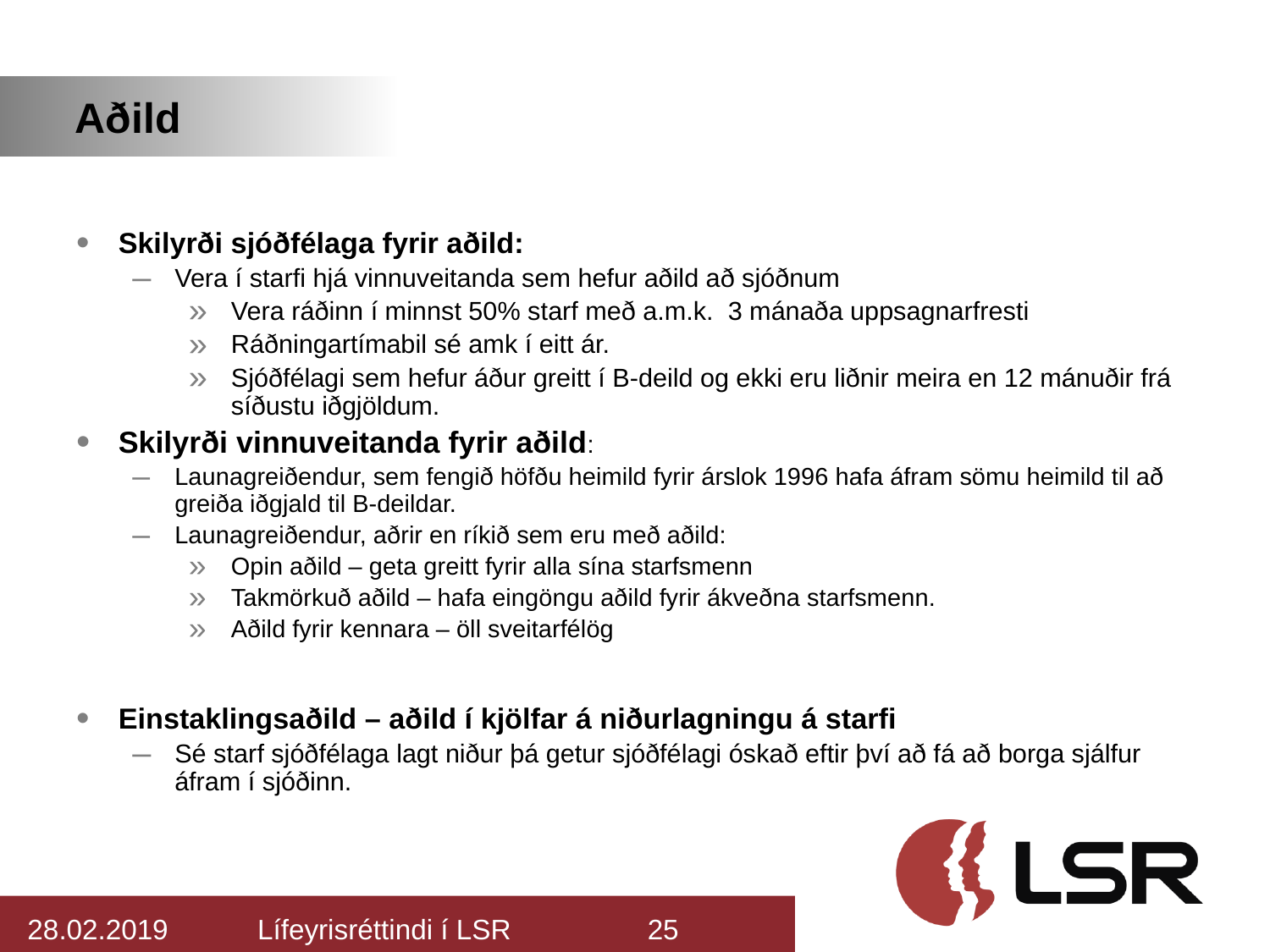

# Aðild
Skilyrði sjóðfélaga fyrir aðild:
Vera í starfi hjá vinnuveitanda sem hefur aðild að sjóðnum
Vera ráðinn í minnst 50% starf með a.m.k.  3 mánaða uppsagnarfresti
Ráðningartímabil sé amk í eitt ár.
Sjóðfélagi sem hefur áður greitt í B-deild og ekki eru liðnir meira en 12 mánuðir frá síðustu iðgjöldum.
Skilyrði vinnuveitanda fyrir aðild:
Launagreiðendur, sem fengið höfðu heimild fyrir árslok 1996 hafa áfram sömu heimild til að greiða iðgjald til B-deildar.
Launagreiðendur, aðrir en ríkið sem eru með aðild:
Opin aðild – geta greitt fyrir alla sína starfsmenn
Takmörkuð aðild – hafa eingöngu aðild fyrir ákveðna starfsmenn.
Aðild fyrir kennara – öll sveitarfélög

Einstaklingsaðild – aðild í kjölfar á niðurlagningu á starfi
Sé starf sjóðfélaga lagt niður þá getur sjóðfélagi óskað eftir því að fá að borga sjálfur áfram í sjóðinn.

28.02.2019
Lífeyrisréttindi í LSR
25